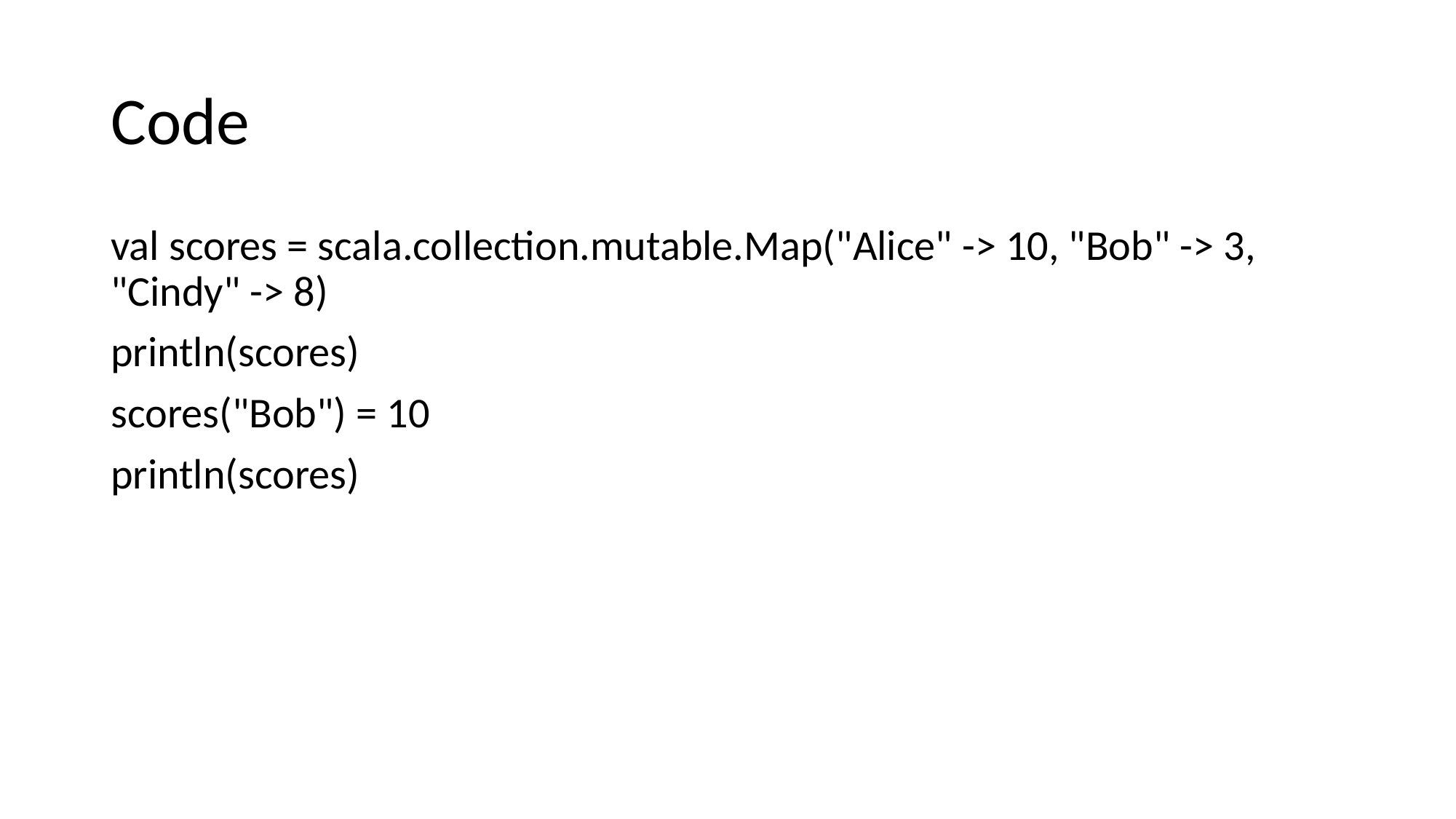

# Code
val scores = scala.collection.mutable.Map("Alice" -> 10, "Bob" -> 3, "Cindy" -> 8)
println(scores)
scores("Bob") = 10
println(scores)